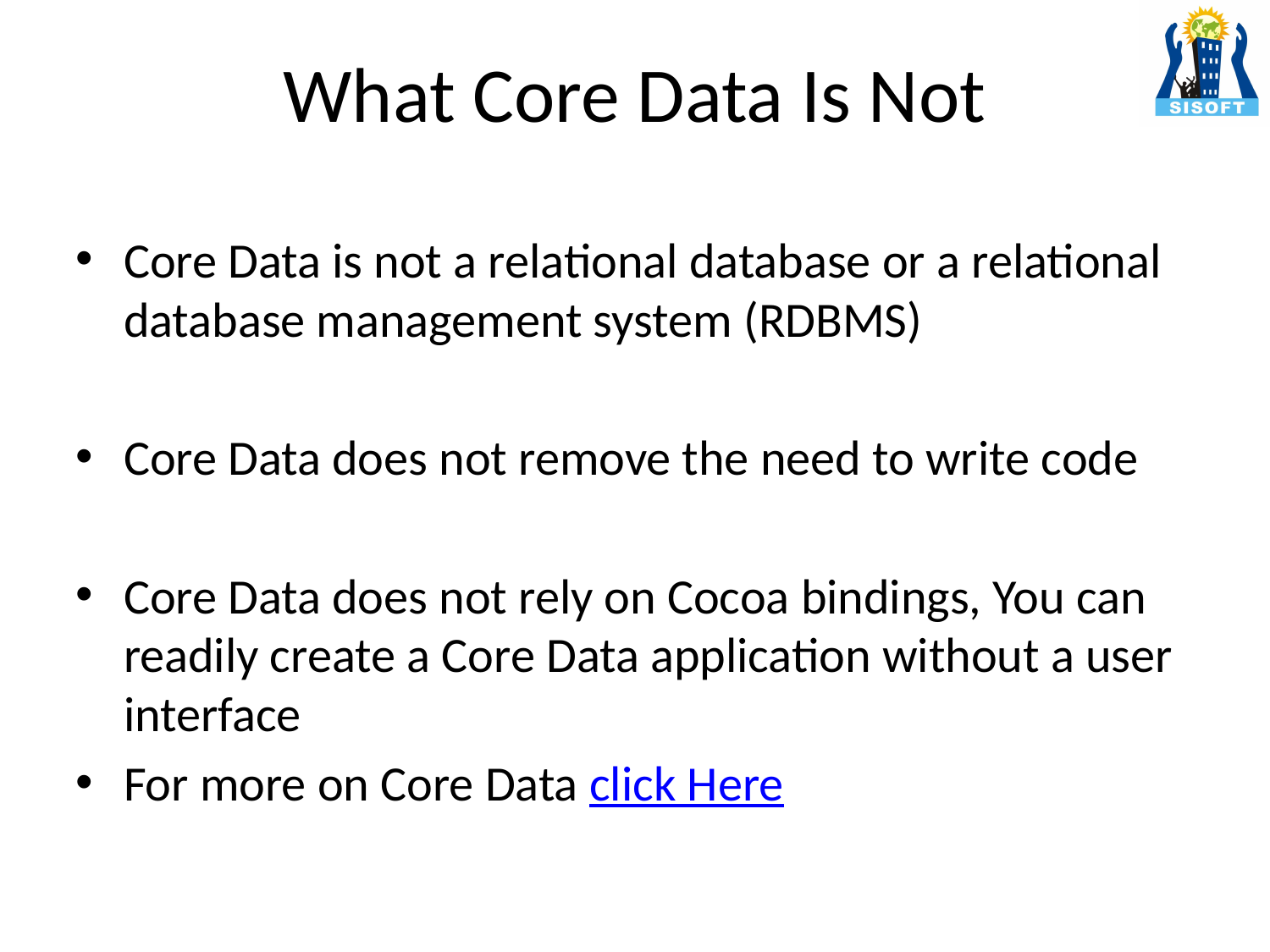

# What Core Data Is Not
Core Data is not a relational database or a relational database management system (RDBMS)

Core Data does not remove the need to write code

Core Data does not rely on Cocoa bindings, You can readily create a Core Data application without a user interface
For more on Core Data click Here